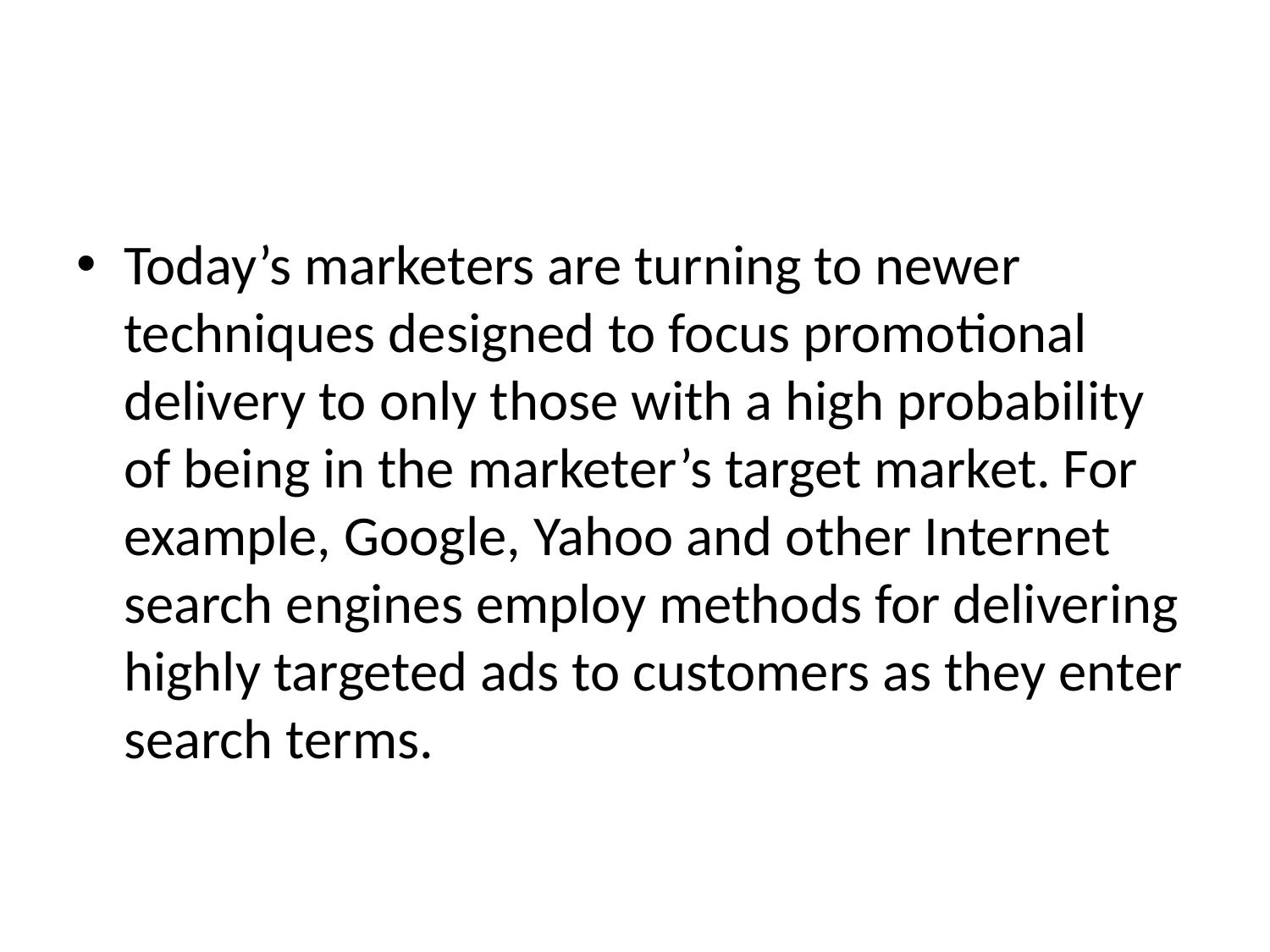

#
Today’s marketers are turning to newer techniques designed to focus promotional delivery to only those with a high probability of being in the marketer’s target market. For example, Google, Yahoo and other Internet search engines employ methods for delivering highly targeted ads to customers as they enter search terms.